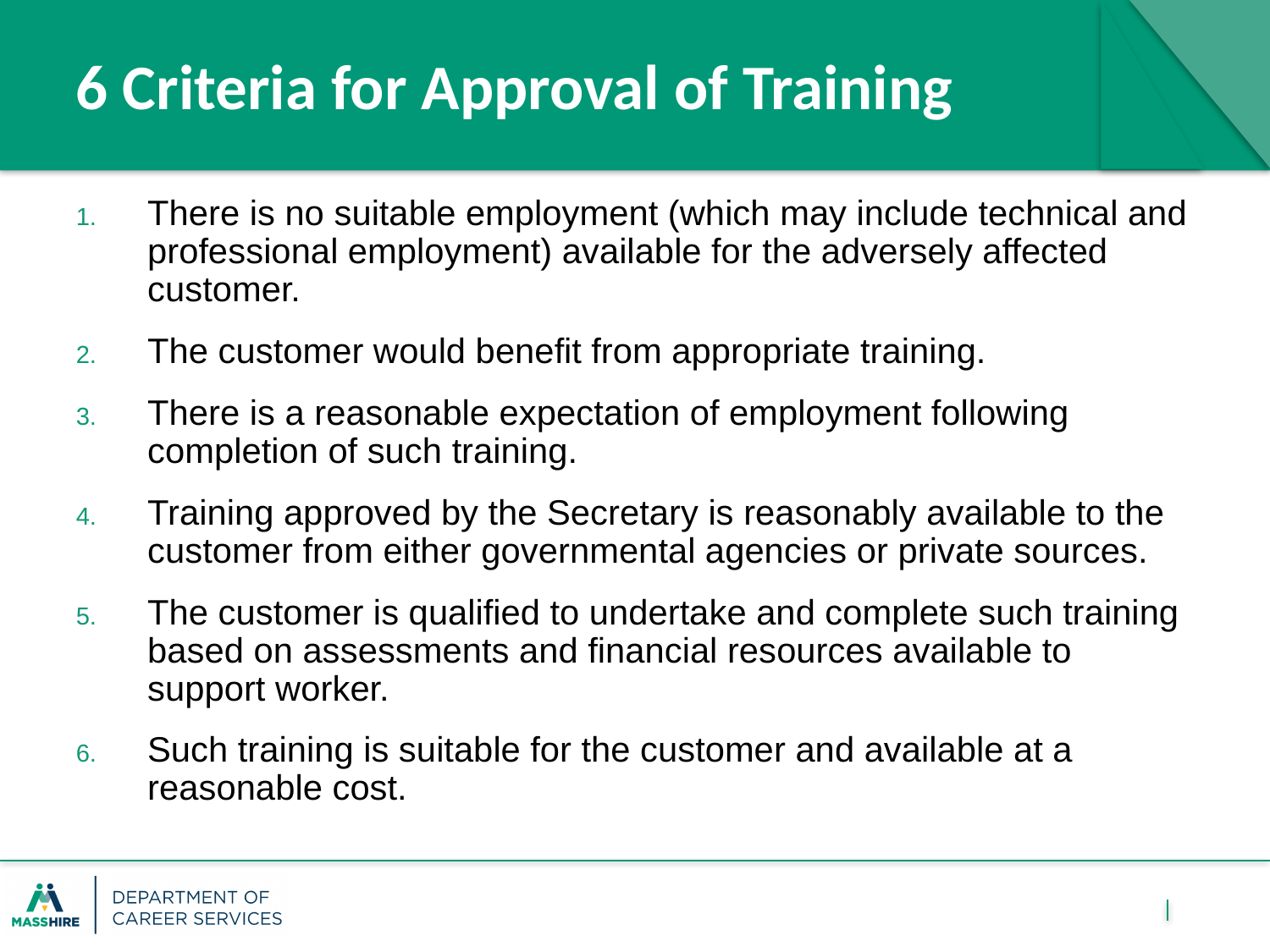

6 Criteria for Approval of Training
There is no suitable employment (which may include technical and professional employment) available for the adversely affected customer.

The customer would benefit from appropriate training.

There is a reasonable expectation of employment following completion of such training.

Training approved by the Secretary is reasonably available to the customer from either governmental agencies or private sources.

The customer is qualified to undertake and complete such training based on assessments and financial resources available to support worker.

Such training is suitable for the customer and available at a reasonable cost.
7